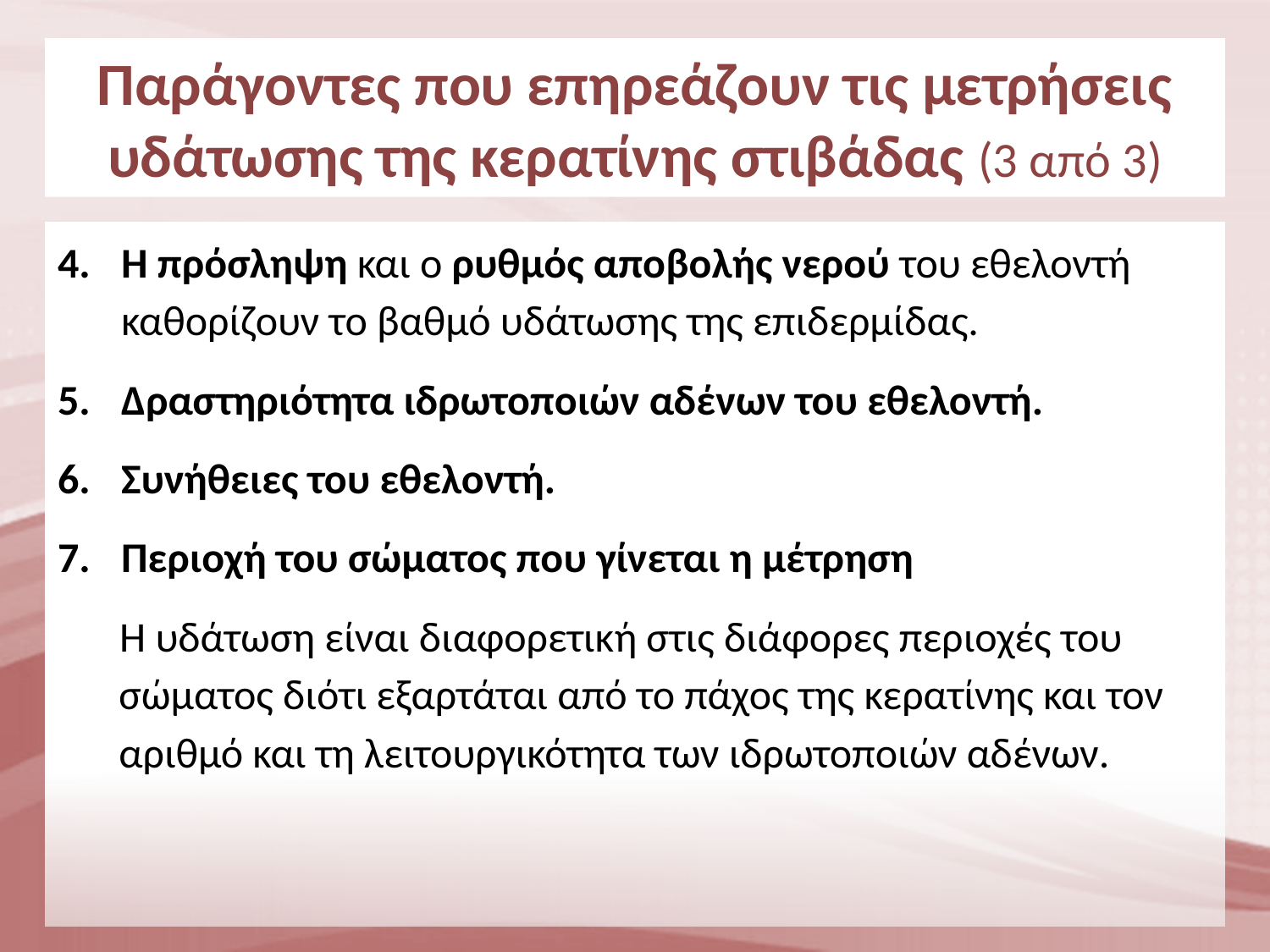

# Παράγοντες που επηρεάζουν τις μετρήσεις υδάτωσης της κερατίνης στιβάδας (3 από 3)
Η πρόσληψη και ο ρυθμός αποβολής νερού του εθελοντή καθορίζουν το βαθμό υδάτωσης της επιδερμίδας.
Δραστηριότητα ιδρωτοποιών αδένων του εθελοντή.
Συνήθειες του εθελοντή.
Περιοχή του σώματος που γίνεται η μέτρηση
H υδάτωση είναι διαφορετική στις διάφορες περιοχές του σώματος διότι εξαρτάται από το πάχος της κερατίνης και τον αριθμό και τη λειτουργικότητα των ιδρωτοποιών αδένων.